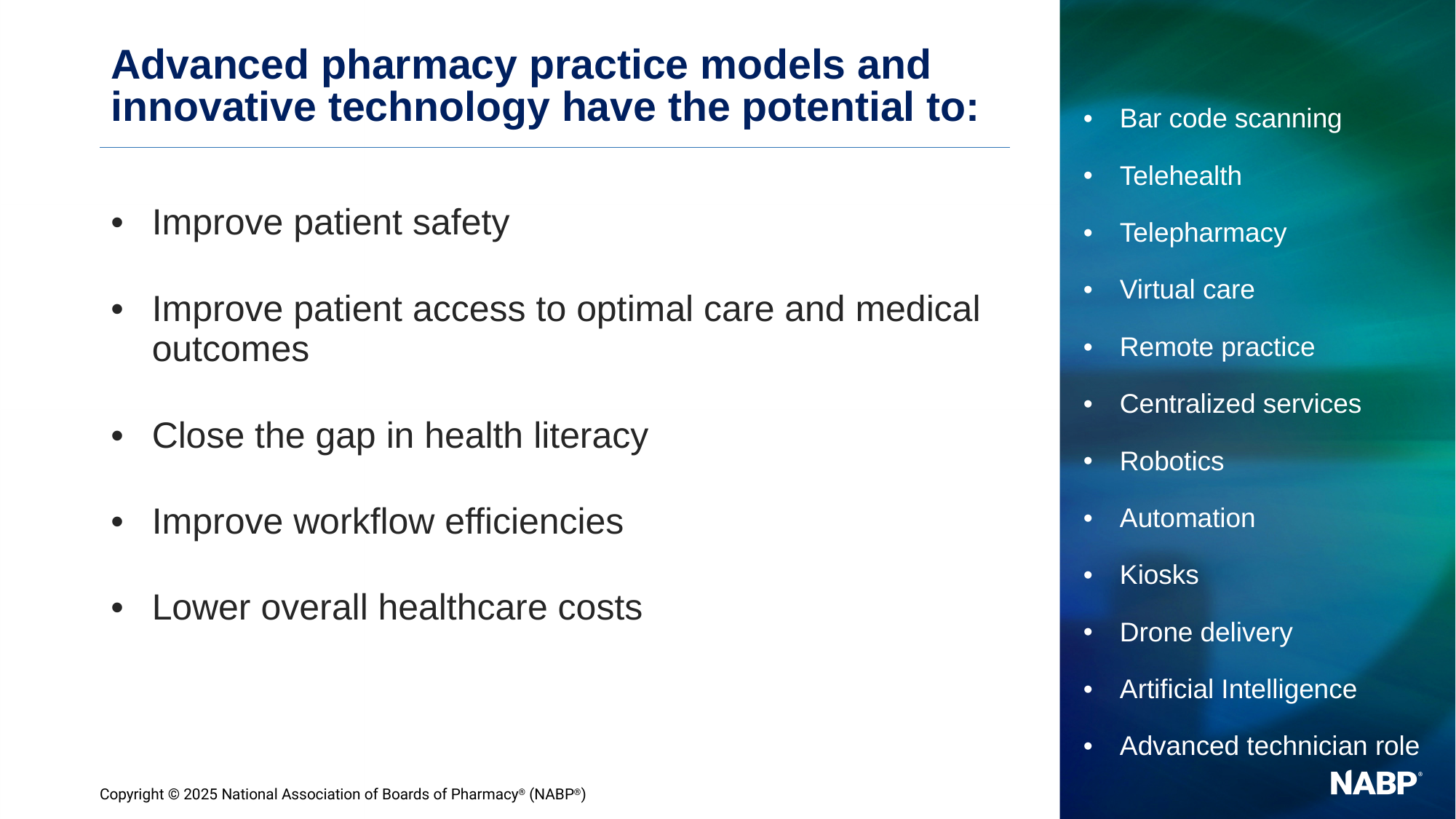

# Advanced pharmacy practice models and innovative technology have the potential to:
Bar code scanning
Telehealth
Telepharmacy
Virtual care
Remote practice
Centralized services
Robotics
Automation
Kiosks
Drone delivery
Artificial Intelligence
Advanced technician role

Improve patient safety
Improve patient access to optimal care and medical outcomes
Close the gap in health literacy
Improve workflow efficiencies
Lower overall healthcare costs